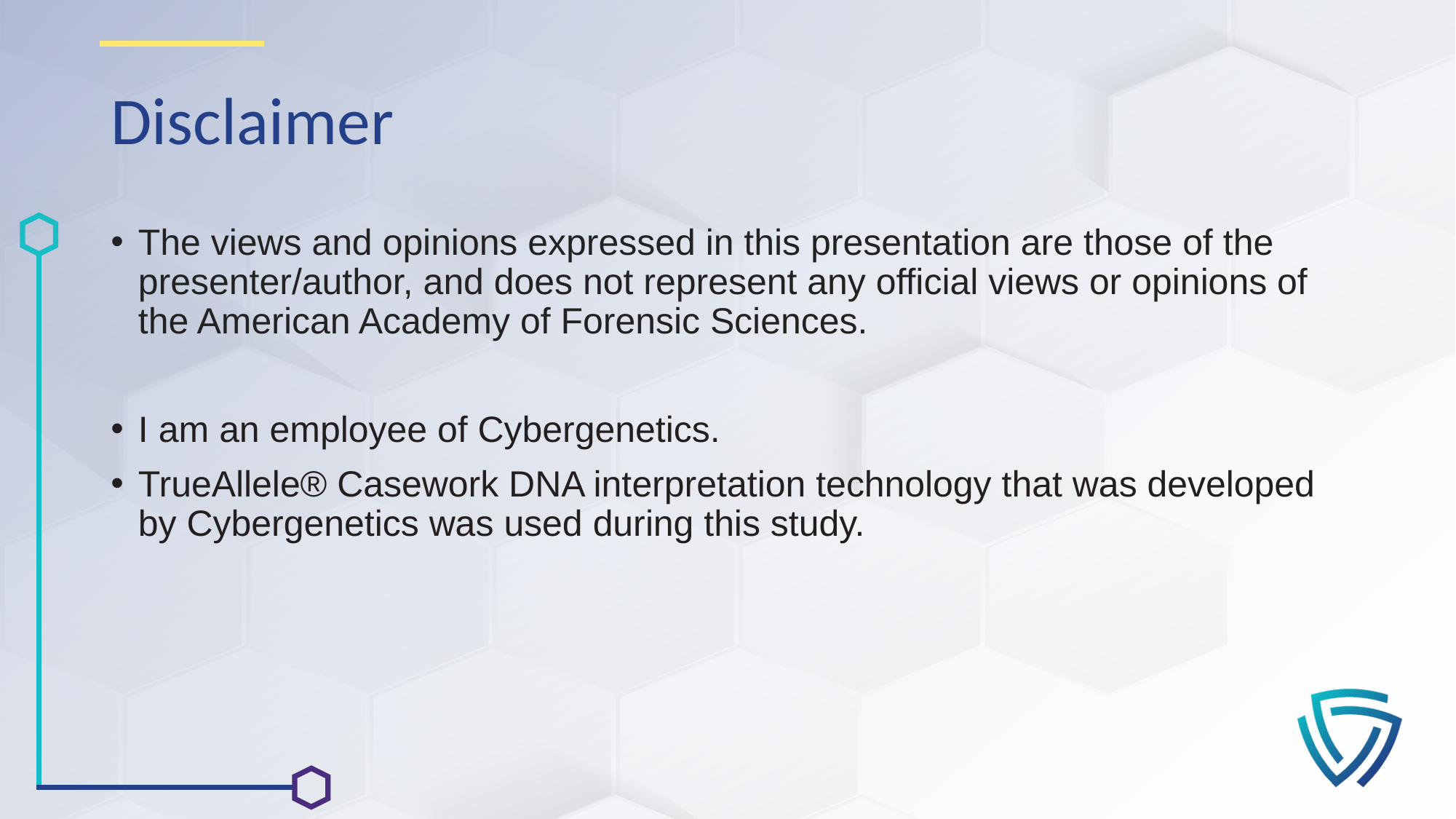

# Disclaimer
The views and opinions expressed in this presentation are those of the presenter/author, and does not represent any official views or opinions of the American Academy of Forensic Sciences.

I am an employee of Cybergenetics.
TrueAllele® Casework DNA interpretation technology that was developed by Cybergenetics was used during this study.